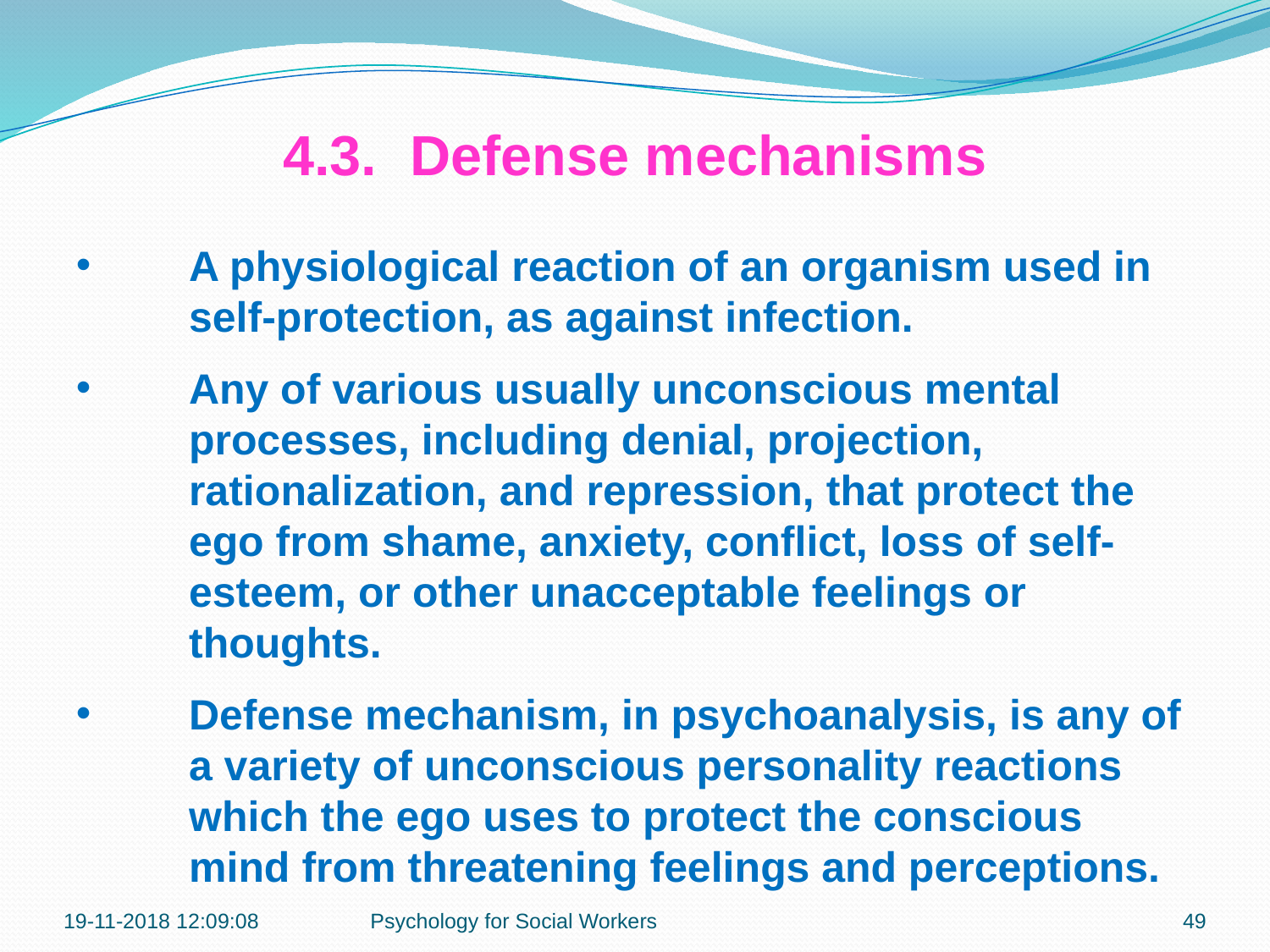

4.3.	Defense mechanisms
A physiological reaction of an organism used in self-protection, as against infection.
Any of various usually unconscious mental processes, including denial, projection, rationalization, and repression, that protect the ego from shame, anxiety, conflict, loss of self-esteem, or other unacceptable feelings or thoughts.
Defense mechanism, in psychoanalysis, is any of a variety of unconscious personality reactions which the ego uses to protect the conscious mind from threatening feelings and perceptions.
19-11-2018 12:09:08
Psychology for Social Workers
49